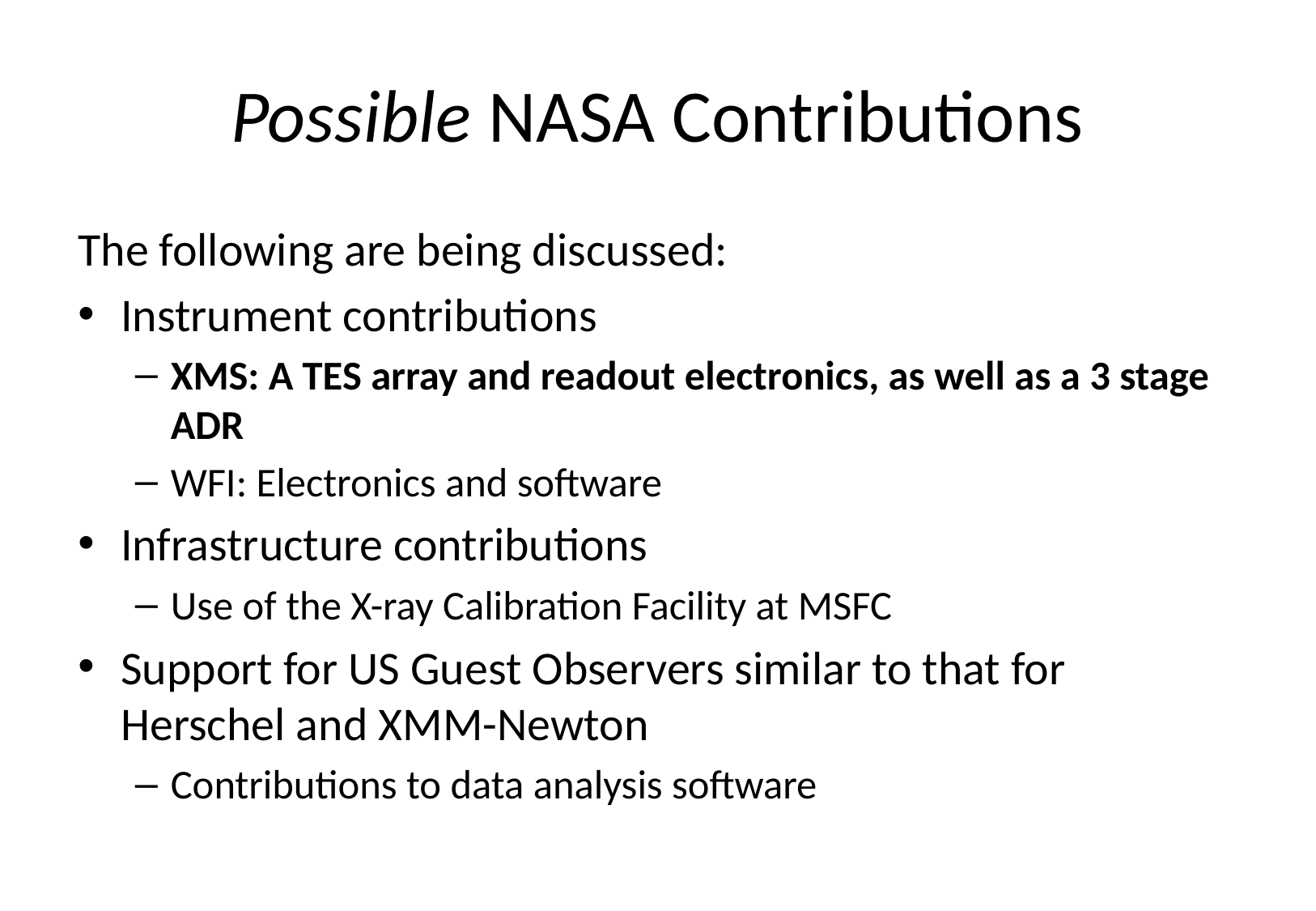

# Possible NASA Contributions
The following are being discussed:
Instrument contributions
XMS: A TES array and readout electronics, as well as a 3 stage ADR
WFI: Electronics and software
Infrastructure contributions
Use of the X-ray Calibration Facility at MSFC
Support for US Guest Observers similar to that for Herschel and XMM-Newton
Contributions to data analysis software